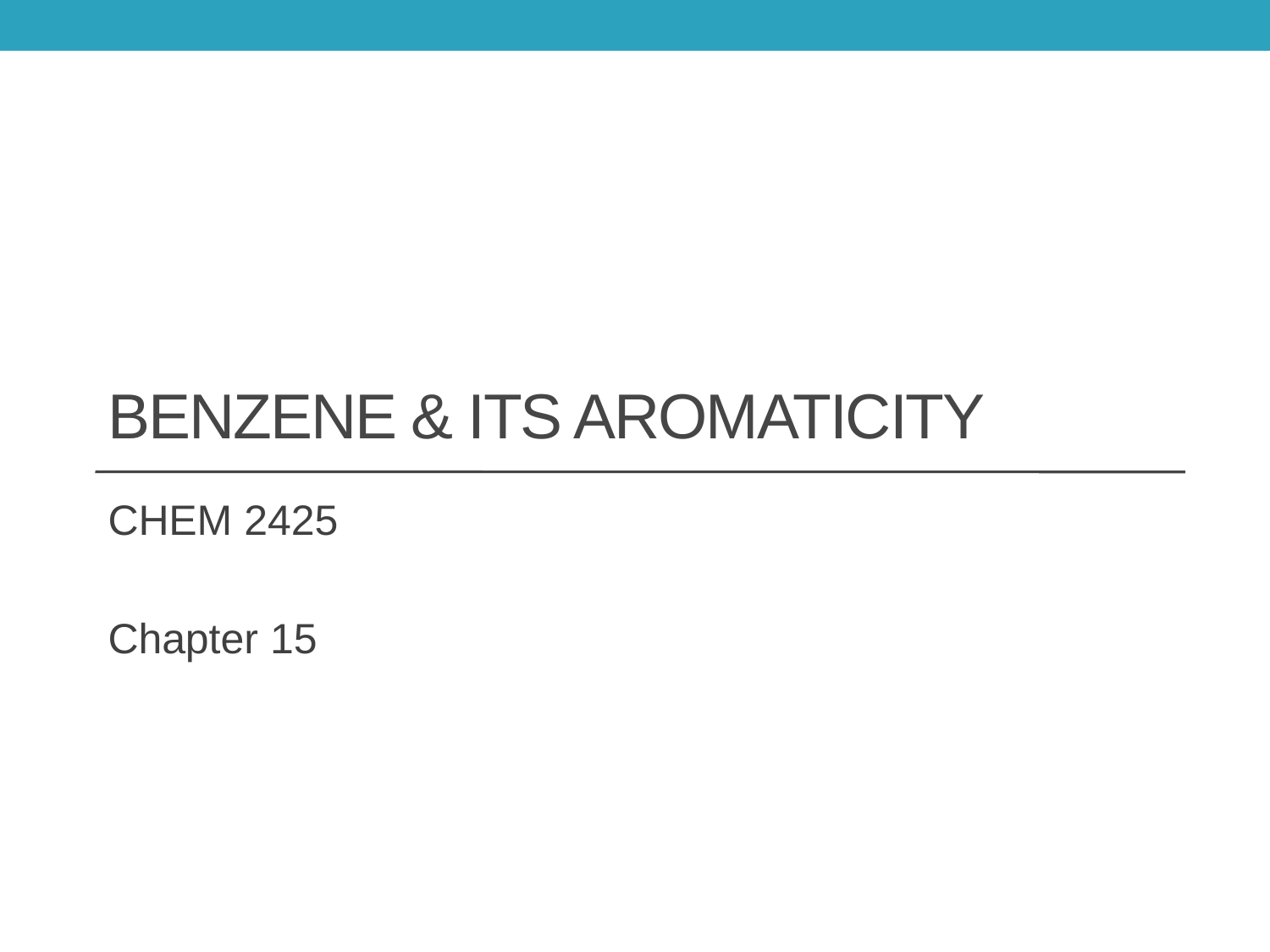

# BENZENE & its Aromaticity
CHEM 2425

Chapter 15